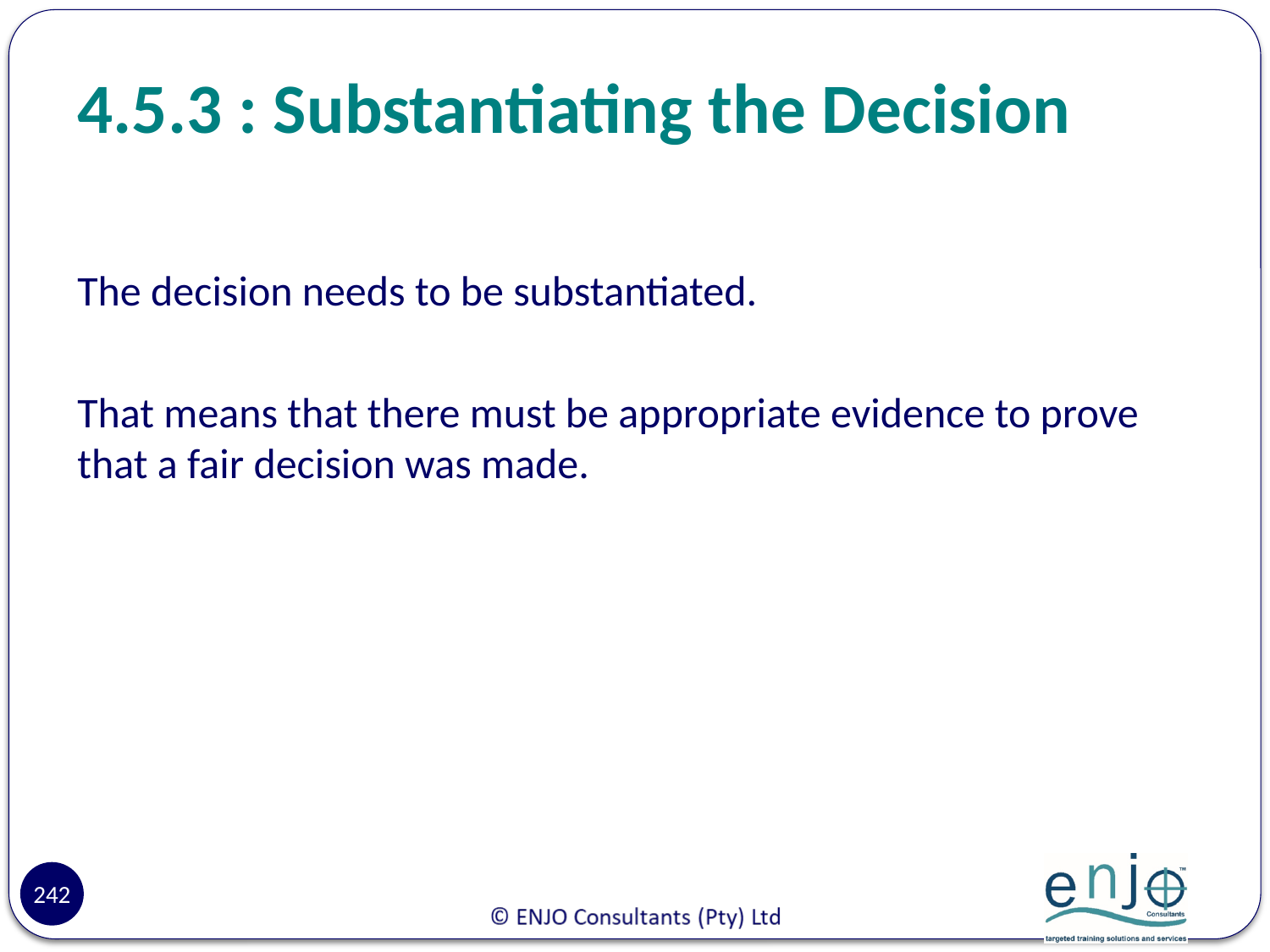

# 4.5.3 : Substantiating the Decision

The decision needs to be substantiated.

That means that there must be appropriate evidence to prove that a fair decision was made.

242